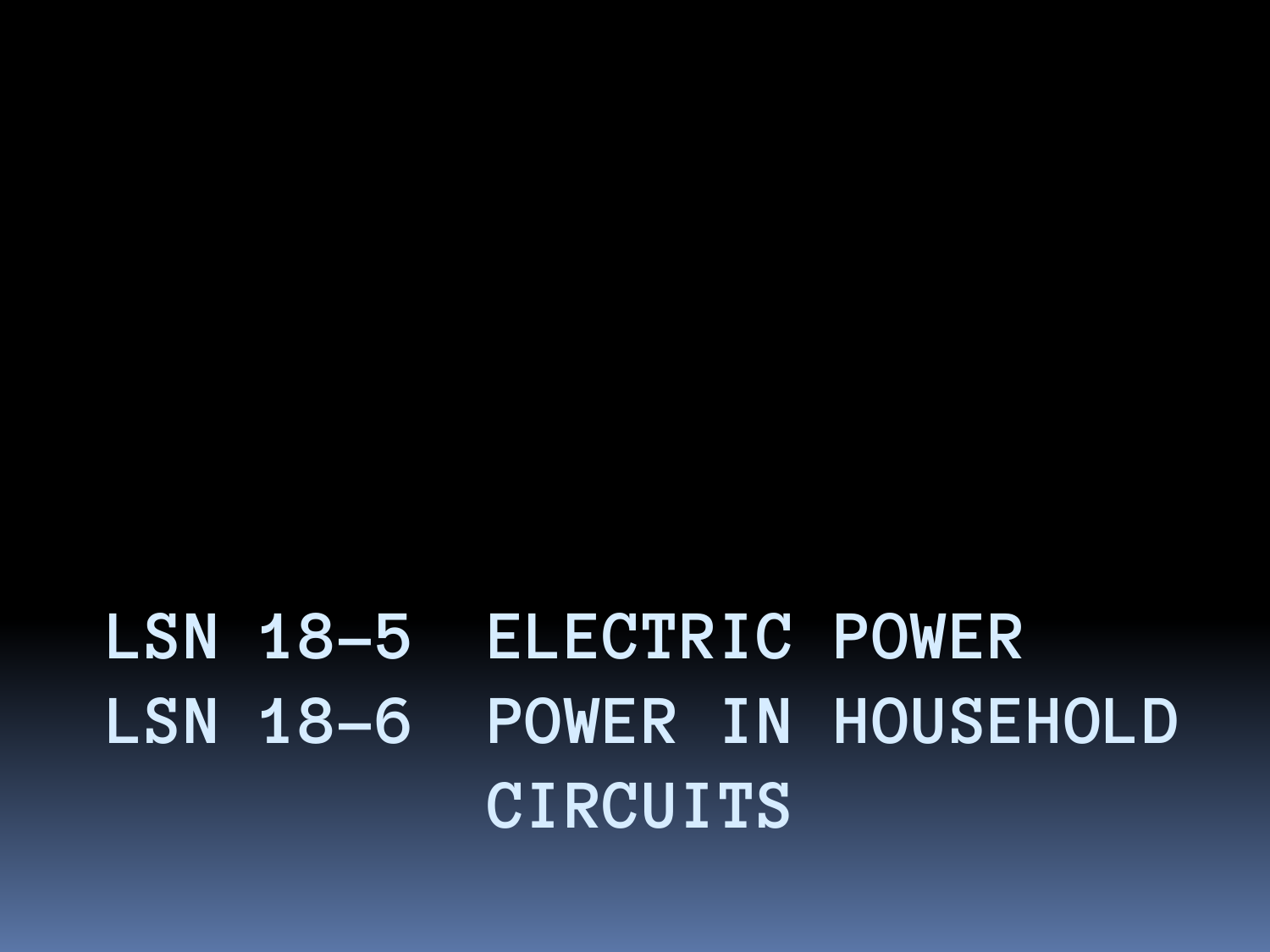

# Lsn 18-5	Electric Power Lsn 18-6	Power in household Circuits